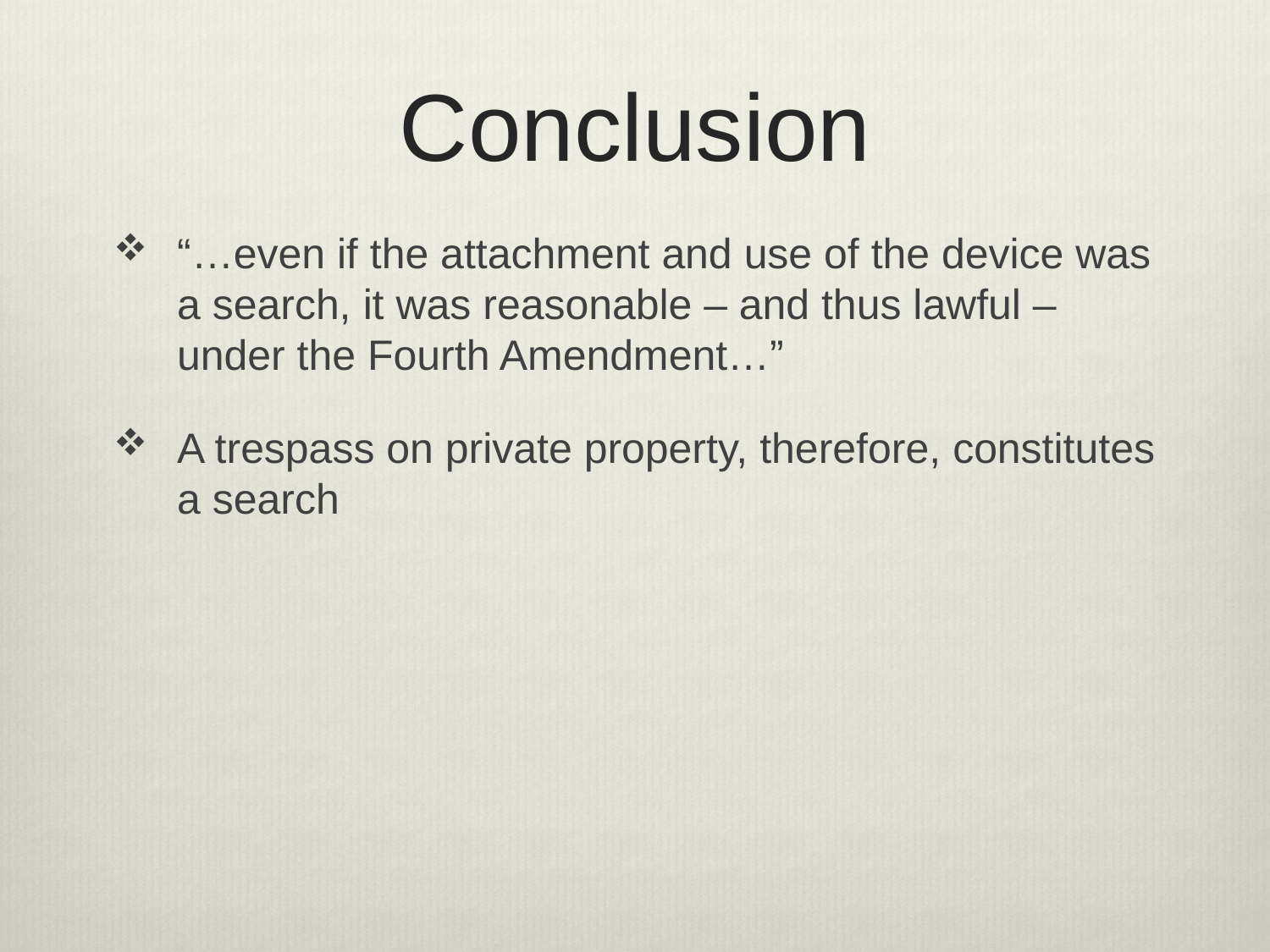

# Conclusion
“…even if the attachment and use of the device was a search, it was reasonable – and thus lawful – under the Fourth Amendment…”
A trespass on private property, therefore, constitutes a search